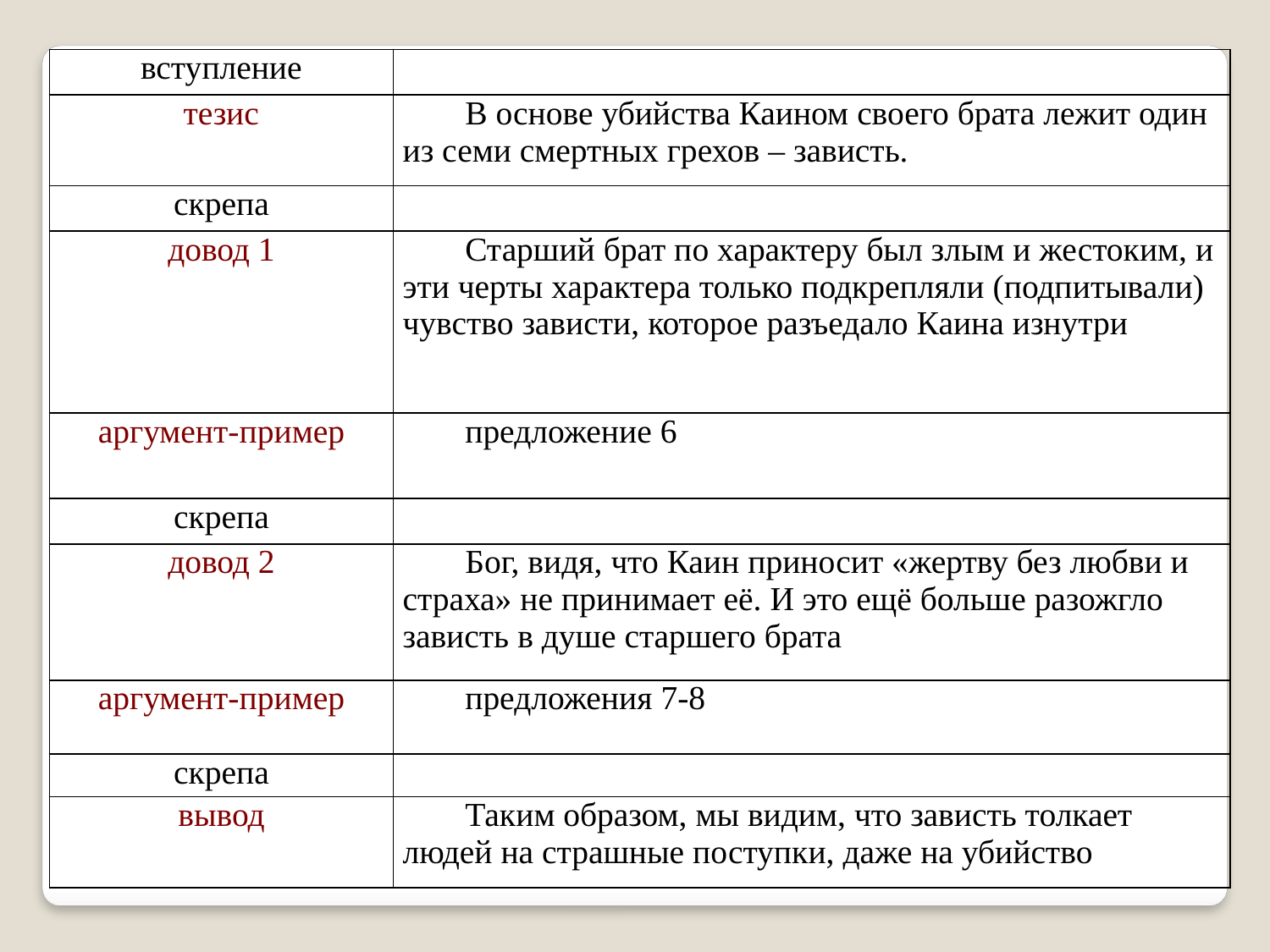

| вступление |  |
| --- | --- |
| тезис | В основе убийства Каином своего брата лежит один из семи смертных грехов – зависть. |
| скрепа |  |
| довод 1 | Старший брат по характеру был злым и жестоким, и эти черты характера только подкрепляли (подпитывали) чувство зависти, которое разъедало Каина изнутри |
| аргумент-пример | предложение 6 |
| скрепа |  |
| довод 2 | Бог, видя, что Каин приносит «жертву без любви и страха» не принимает её. И это ещё больше разожгло зависть в душе старшего брата |
| аргумент-пример | предложения 7-8 |
| скрепа |  |
| вывод | Таким образом, мы видим, что зависть толкает людей на страшные поступки, даже на убийство |